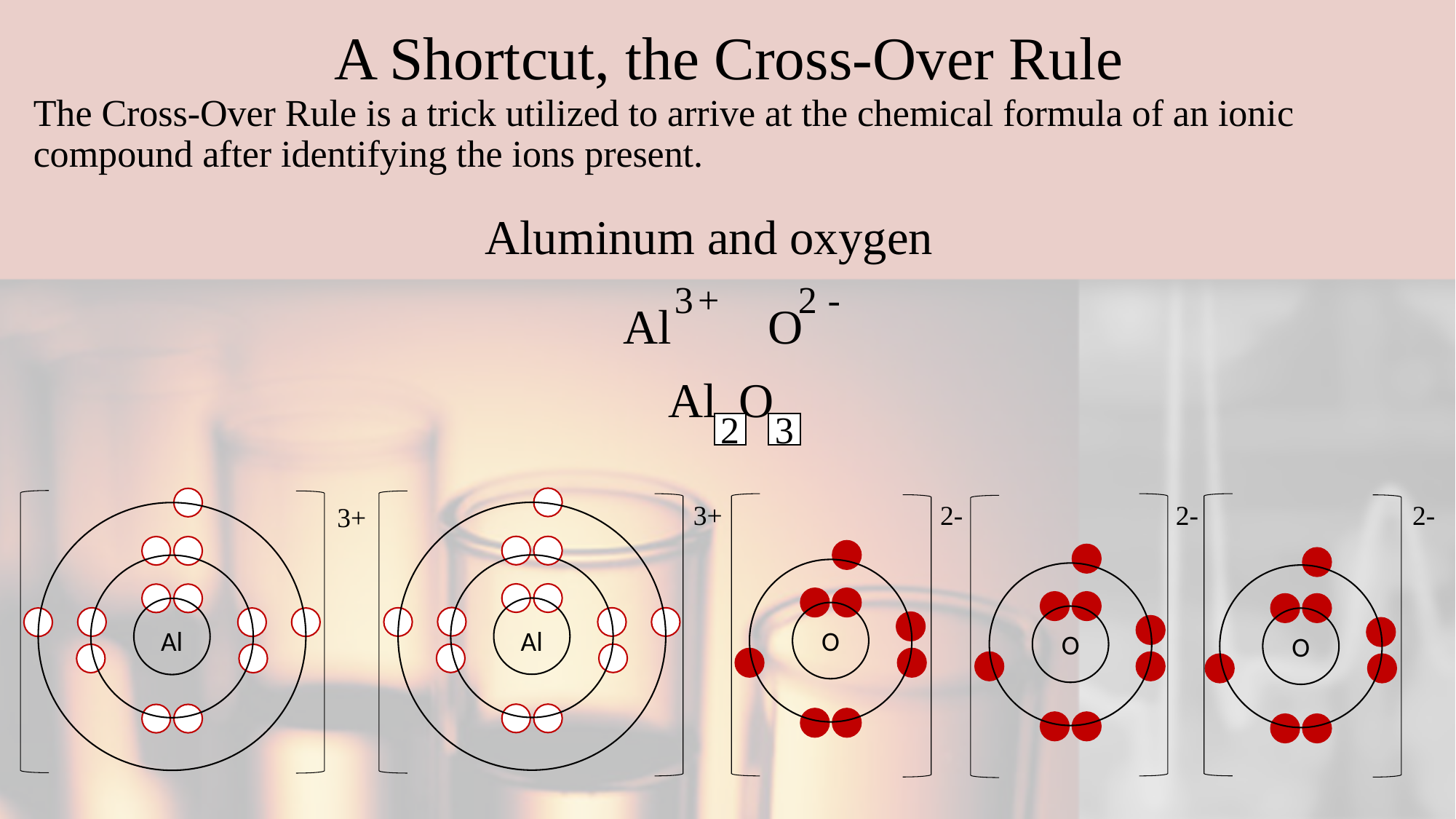

# A Shortcut, the Cross-Over Rule
The Cross-Over Rule is a trick utilized to arrive at the chemical formula of an ionic compound after identifying the ions present.
Aluminum and oxygen
3
+
2
-
O
Al
Al
O
2
3

2-
2-
3+
2-

3+

O
Al
Al
O
O